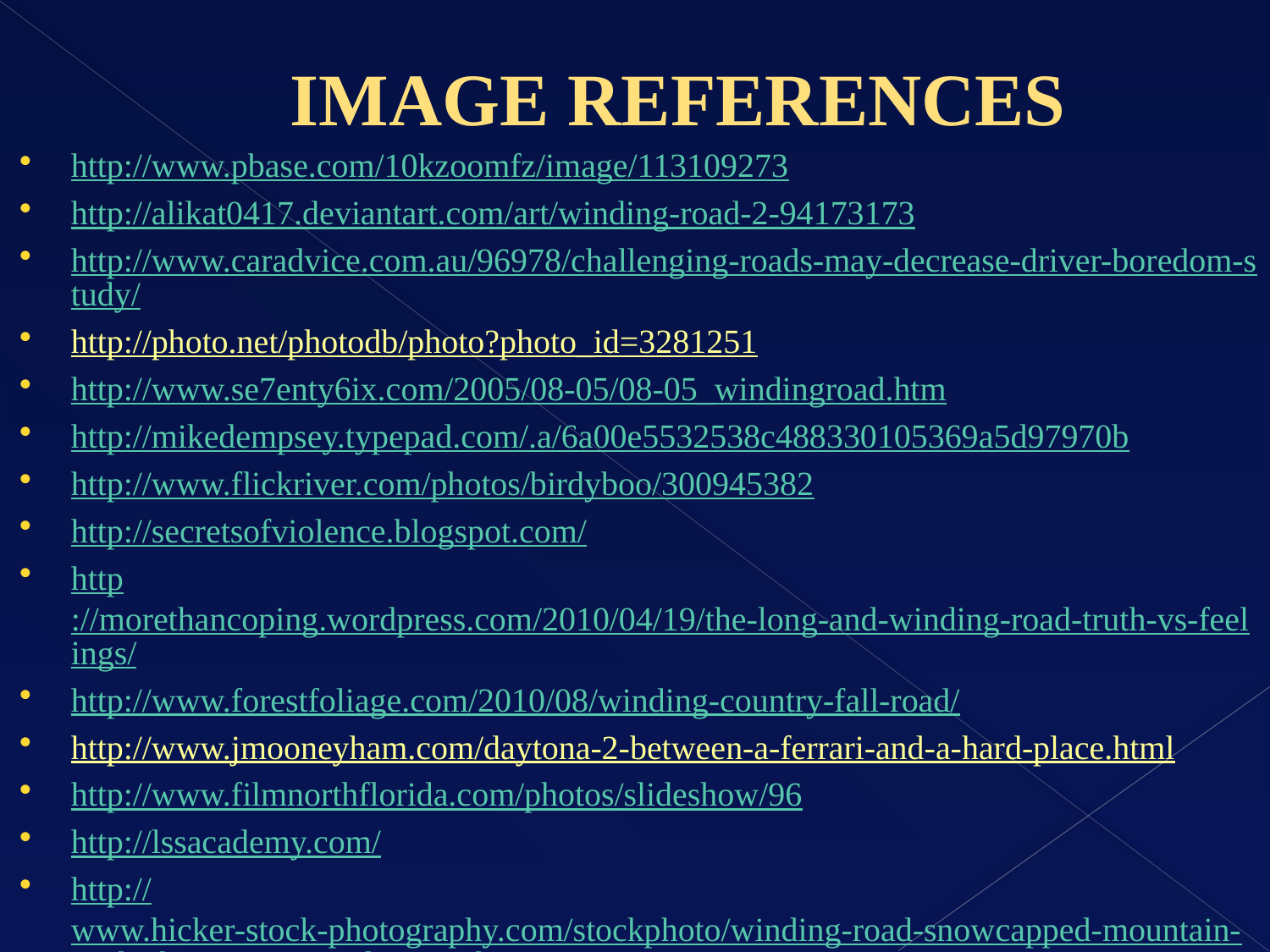

# IMAGE REFERENCES
http://www.pbase.com/10kzoomfz/image/113109273
http://alikat0417.deviantart.com/art/winding-road-2-94173173
http://www.caradvice.com.au/96978/challenging-roads-may-decrease-driver-boredom-study/
http://photo.net/photodb/photo?photo_id=3281251
http://www.se7enty6ix.com/2005/08-05/08-05_windingroad.htm
http://mikedempsey.typepad.com/.a/6a00e5532538c488330105369a5d97970b
http://www.flickriver.com/photos/birdyboo/300945382
http://secretsofviolence.blogspot.com/
http://morethancoping.wordpress.com/2010/04/19/the-long-and-winding-road-truth-vs-feelings/
http://www.forestfoliage.com/2010/08/winding-country-fall-road/
http://www.jmooneyham.com/daytona-2-between-a-ferrari-and-a-hard-place.html
http://www.filmnorthflorida.com/photos/slideshow/96
http://lssacademy.com/
http://www.hicker-stock-photography.com/stockphoto/winding-road-snowcapped-mountain-peaks-kootenay-canada-1856.htm
http://www.berro.com/PhotoAlbum/photos_from_majestic_lebanon.htm